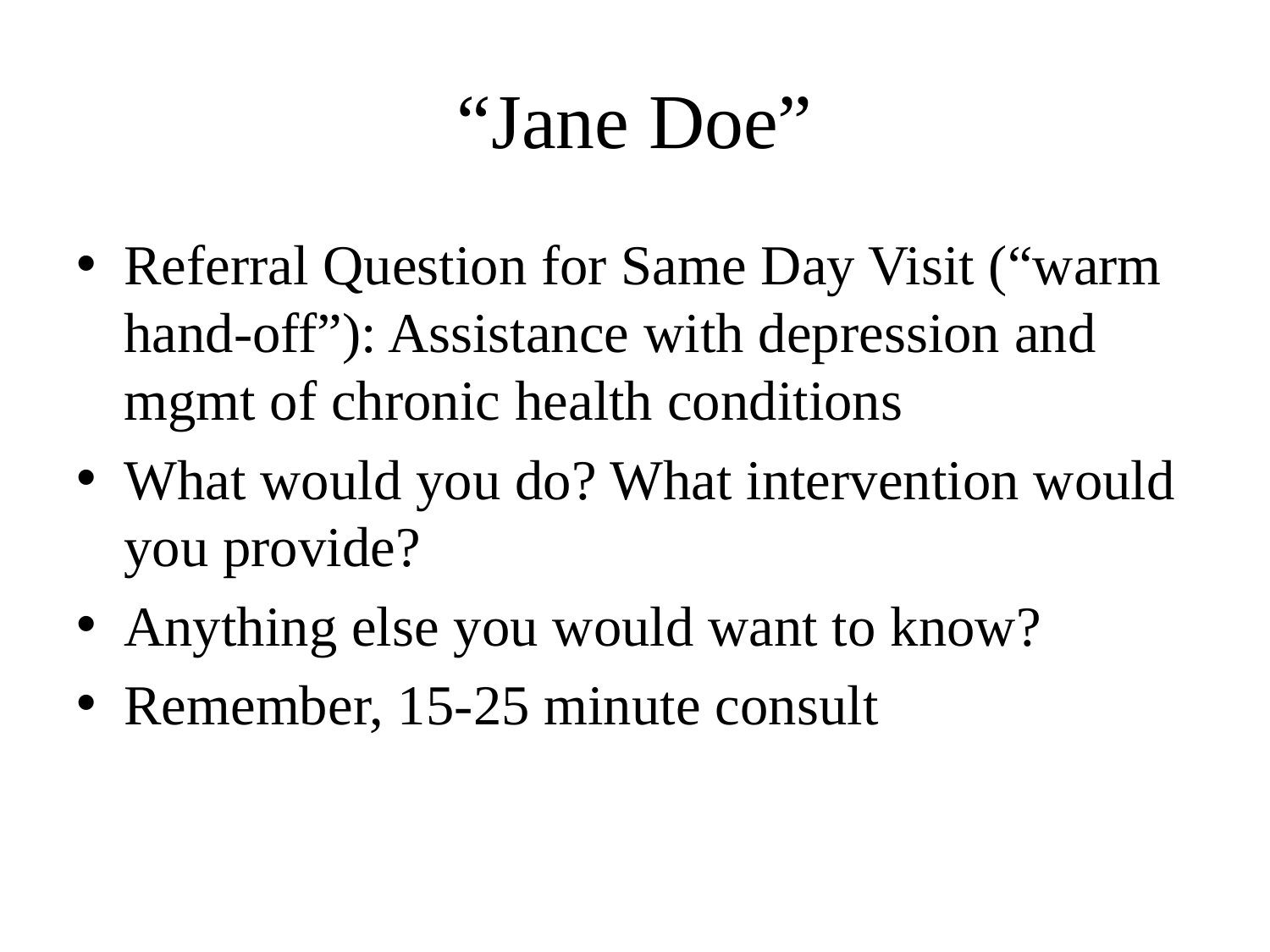

# “Jane Doe”
Referral Question for Same Day Visit (“warm hand-off”): Assistance with depression and mgmt of chronic health conditions
What would you do? What intervention would you provide?
Anything else you would want to know?
Remember, 15-25 minute consult